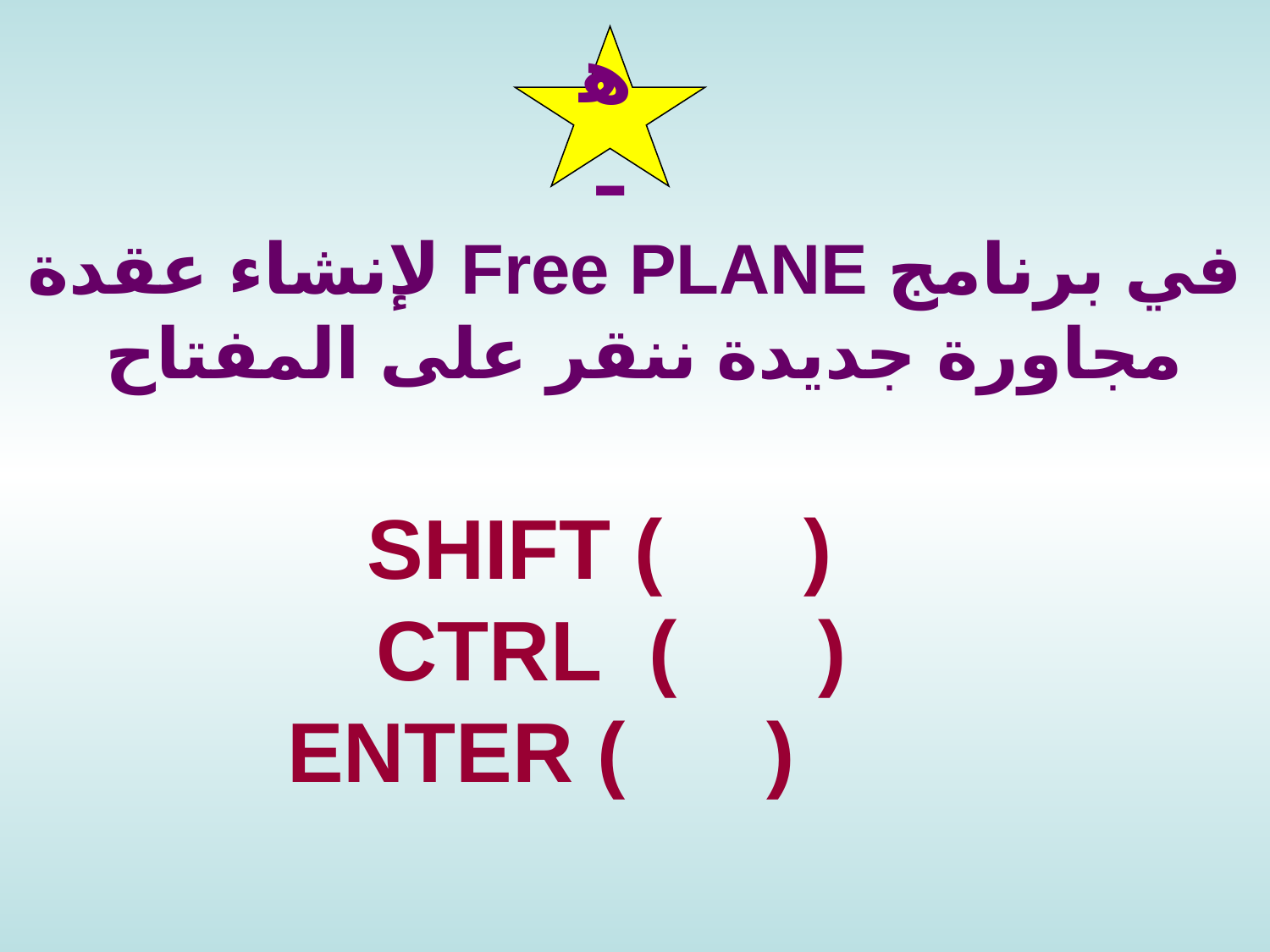

هـ
في برنامج Free PLANE لإنشاء عقدة مجاورة جديدة ننقر على المفتاح

   (      ) SHIFT
  (      )  CTRL
        (      ) ENTER